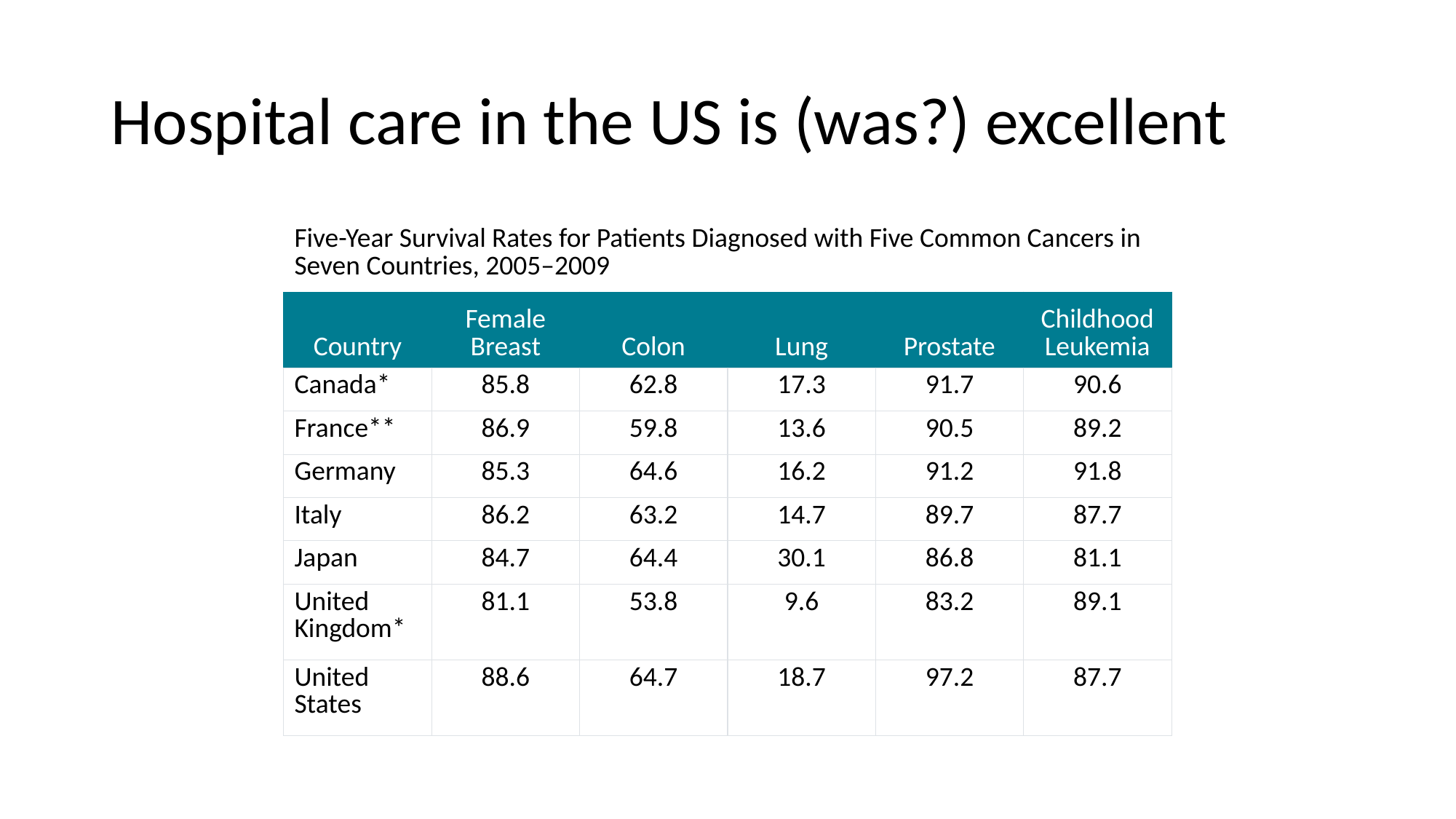

# Hospital care in the US is (was?) excellent
| Five-Year Survival Rates for Patients Diagnosed with Five Common Cancers in Seven Countries, 2005–2009 |  |  |  |  |  |
| --- | --- | --- | --- | --- | --- |
| Country | Female Breast | Colon | Lung | Prostate | Childhood Leukemia |
| Canada\* | 85.8 | 62.8 | 17.3 | 91.7 | 90.6 |
| France\*\* | 86.9 | 59.8 | 13.6 | 90.5 | 89.2 |
| Germany | 85.3 | 64.6 | 16.2 | 91.2 | 91.8 |
| Italy | 86.2 | 63.2 | 14.7 | 89.7 | 87.7 |
| Japan | 84.7 | 64.4 | 30.1 | 86.8 | 81.1 |
| United Kingdom\* | 81.1 | 53.8 | 9.6 | 83.2 | 89.1 |
| United States | 88.6 | 64.7 | 18.7 | 97.2 | 87.7 |